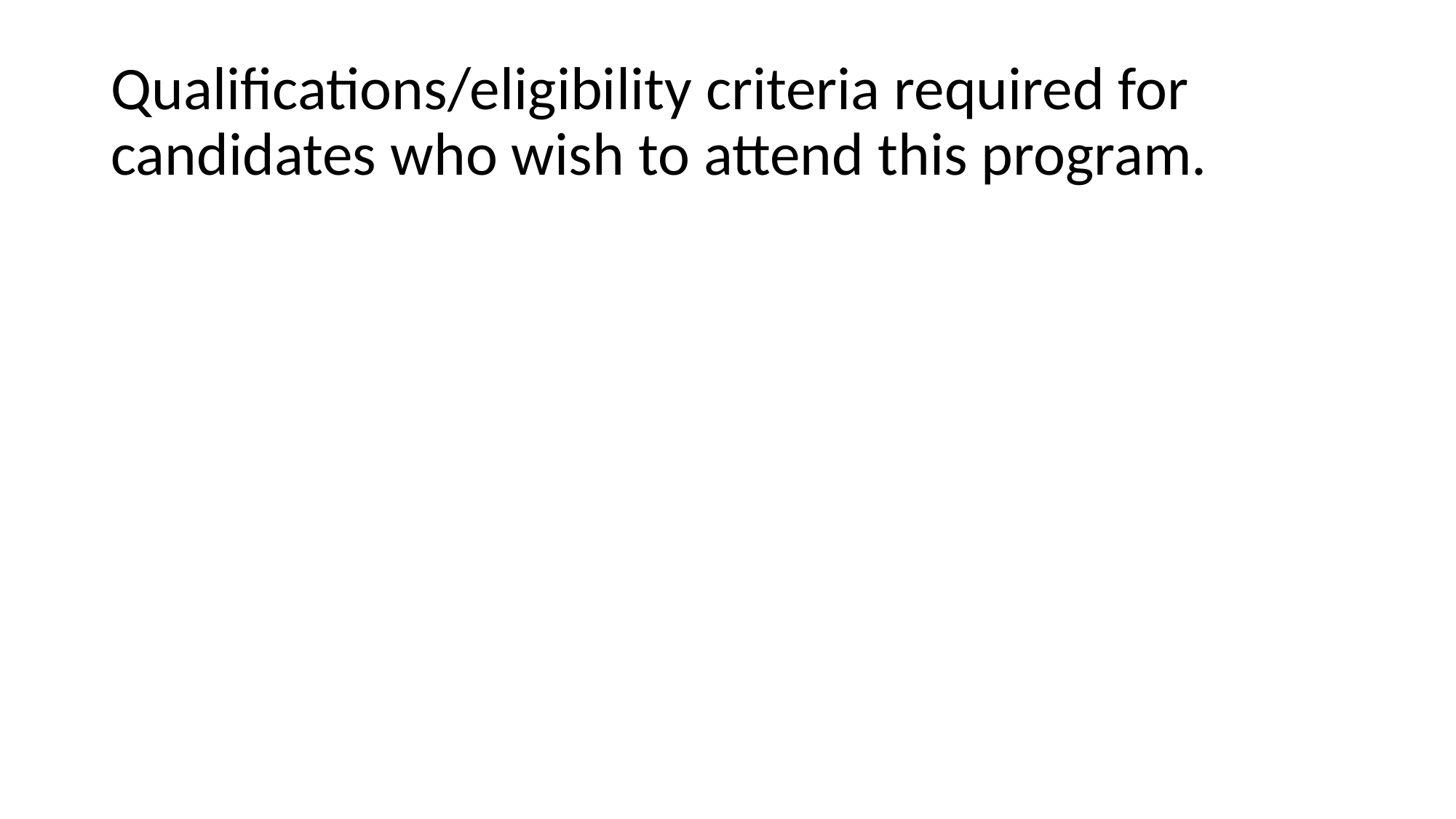

# Qualifications/eligibility criteria required for candidates who wish to attend this program.